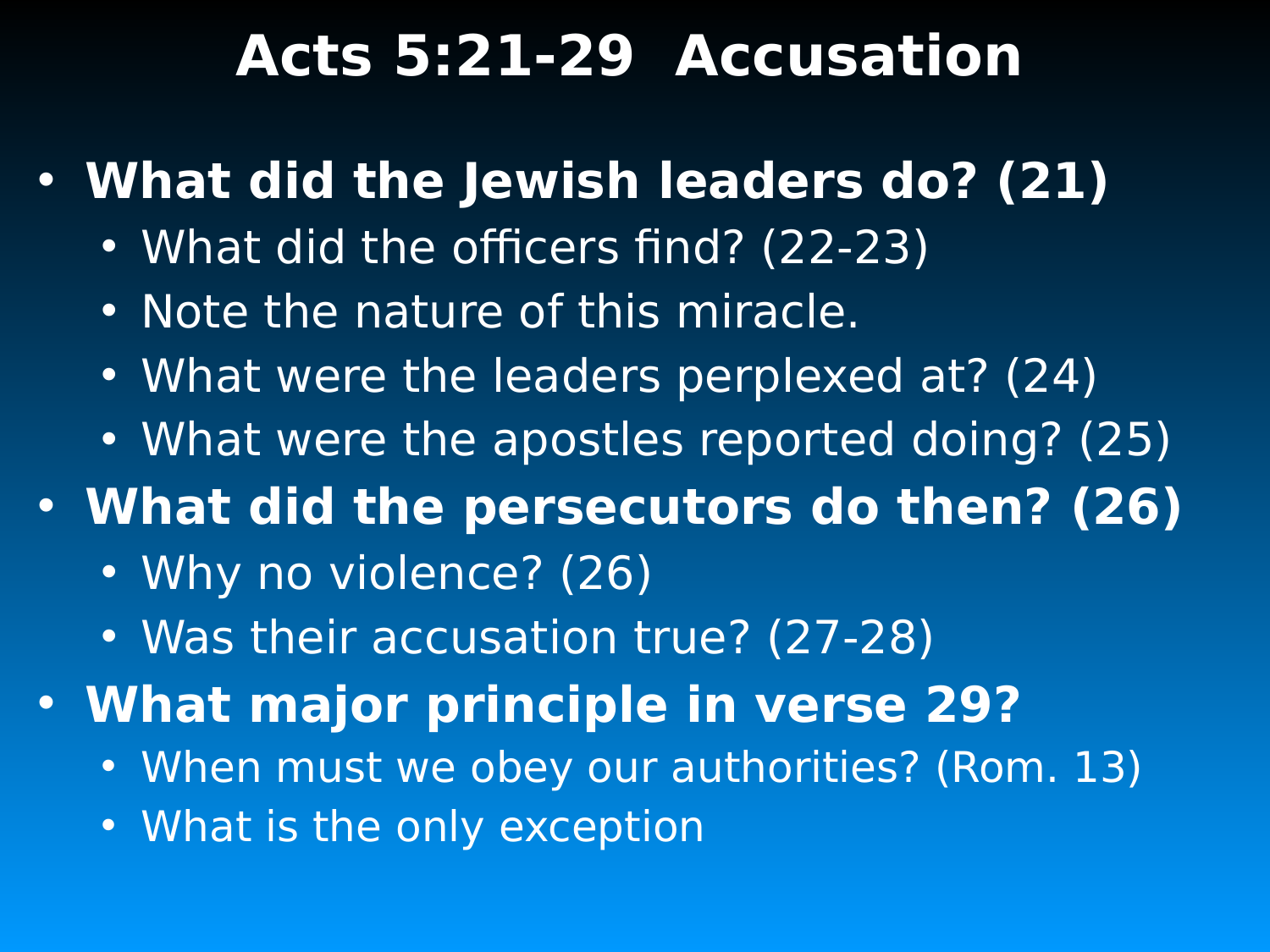

# Acts 5:21-29  Accusation
What did the Jewish leaders do? (21)
What did the officers find? (22-23)
Note the nature of this miracle.
What were the leaders perplexed at? (24)
What were the apostles reported doing? (25)
What did the persecutors do then? (26)
Why no violence? (26)
Was their accusation true? (27-28)
What major principle in verse 29?
When must we obey our authorities? (Rom. 13)
What is the only exception